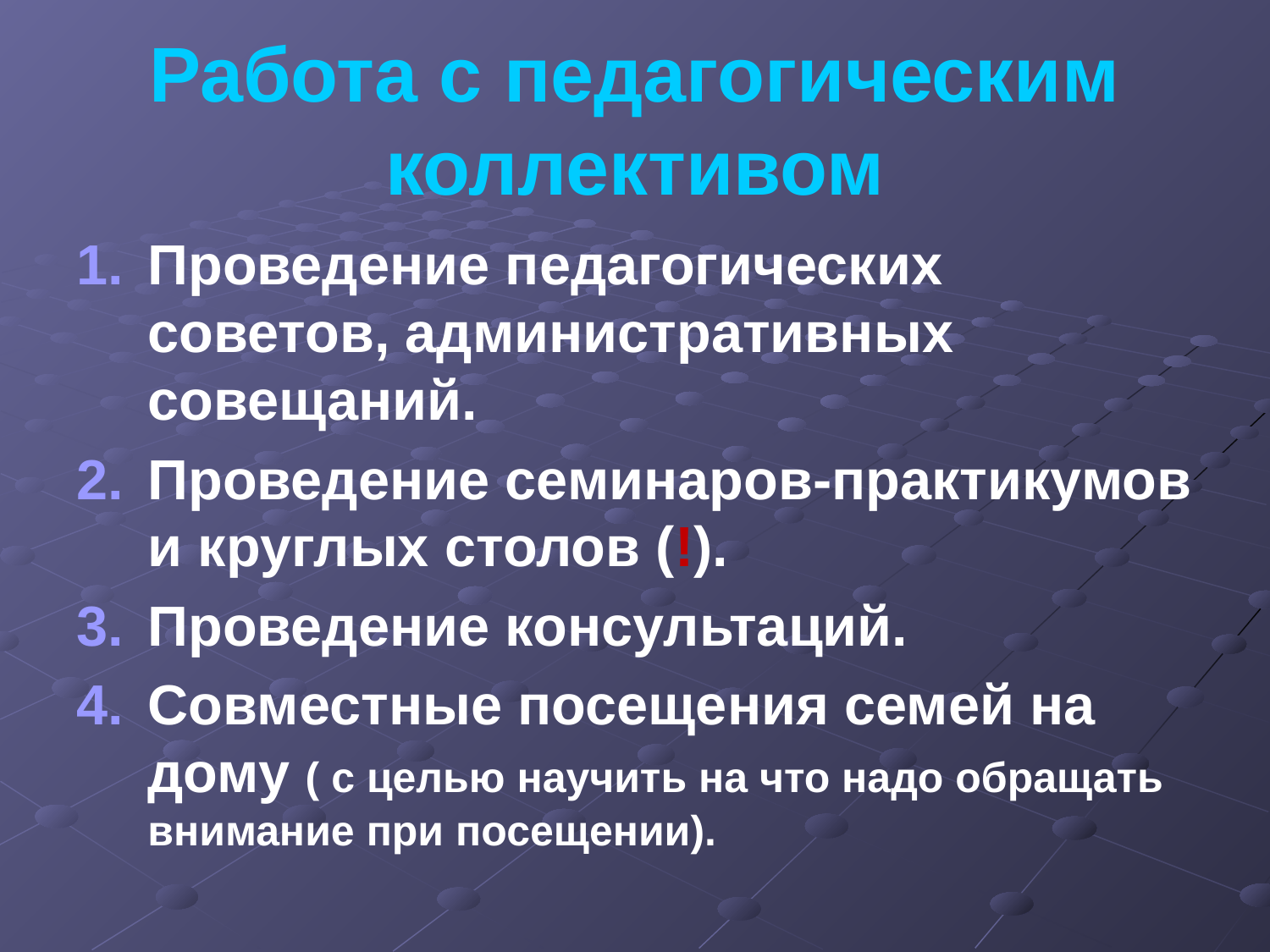

Работа с педагогическим коллективом
Проведение педагогических советов, административных совещаний.
Проведение семинаров-практикумов и круглых столов (!).
Проведение консультаций.
Совместные посещения семей на дому ( с целью научить на что надо обращать внимание при посещении).